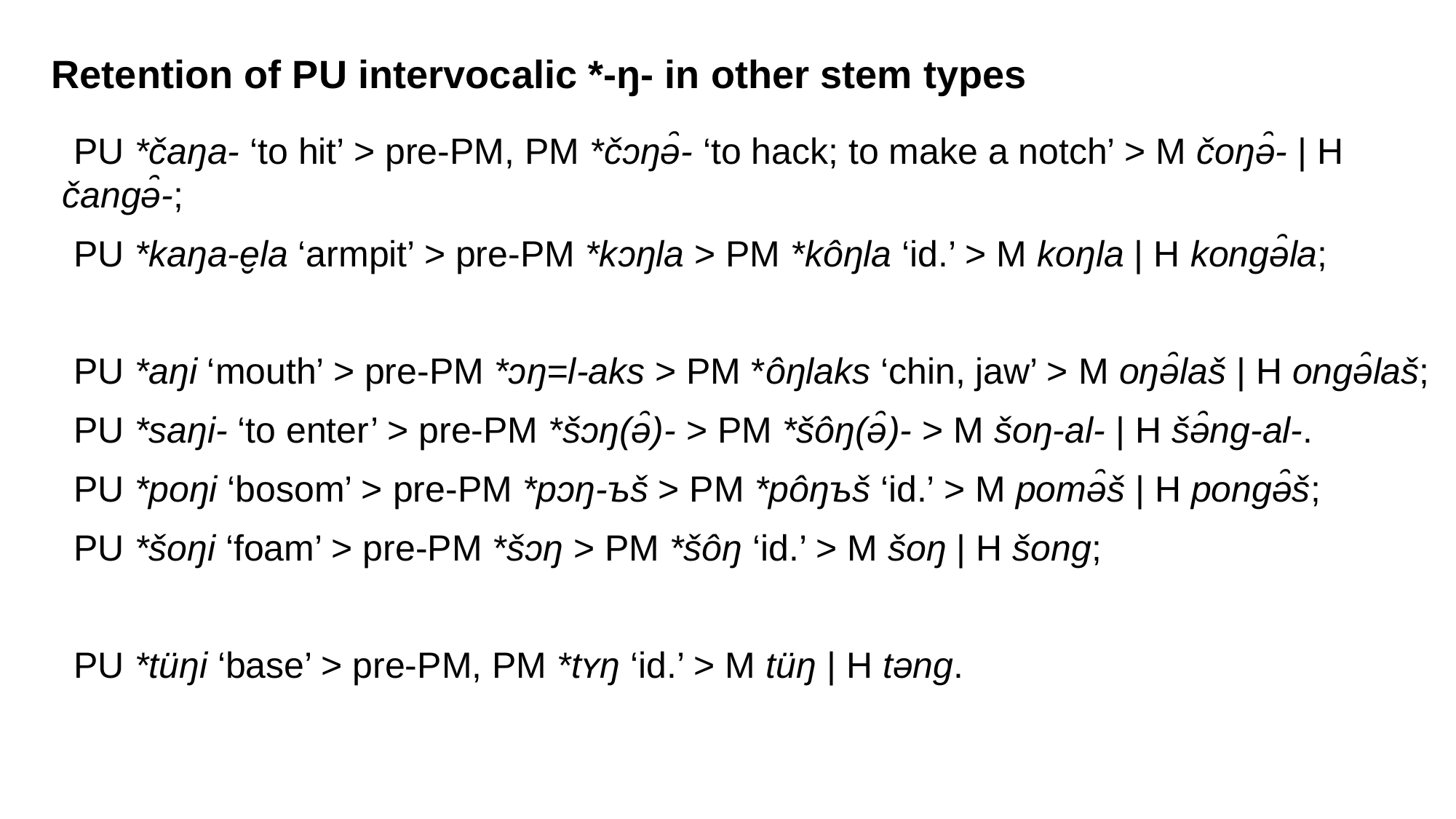

# Retention of PU intervocalic *-ŋ- in other stem types

PU *čaŋa- ‘to hit’ > pre-PM, PM *čɔŋə̑- ‘to hack; to make a notch’ > M čoŋə̑- | H čangə̑-;
PU *kaŋa-e̮la ‘armpit’ > pre-PM *kɔŋla > PM *kôŋla ‘id.’ > M koŋla | H kongə̑la;

PU *aŋi ‘mouth’ > pre-PM *ɔŋ=l-aks > PM *ôŋlaks ‘chin, jaw’ > M oŋə̑laš | H ongə̑laš;
PU *saŋi- ‘to enter’ > pre-PM *šɔŋ(ə̑)- > PM *šôŋ(ə̑)- > M šoŋ-al- | H šə̑ng-al-.
PU *poŋi ‘bosom’ > pre-PM *pɔŋ-ъš > PM *pôŋъš ‘id.’ > M pomə̑š | H pongə̑š;
PU *šoŋi ‘foam’ > pre-PM *šɔŋ > PM *šôŋ ‘id.’ > M šoŋ | H šong;

PU *tüŋi ‘base’ > pre-PM, PM *tʏŋ ‘id.’ > M tüŋ | H təng.